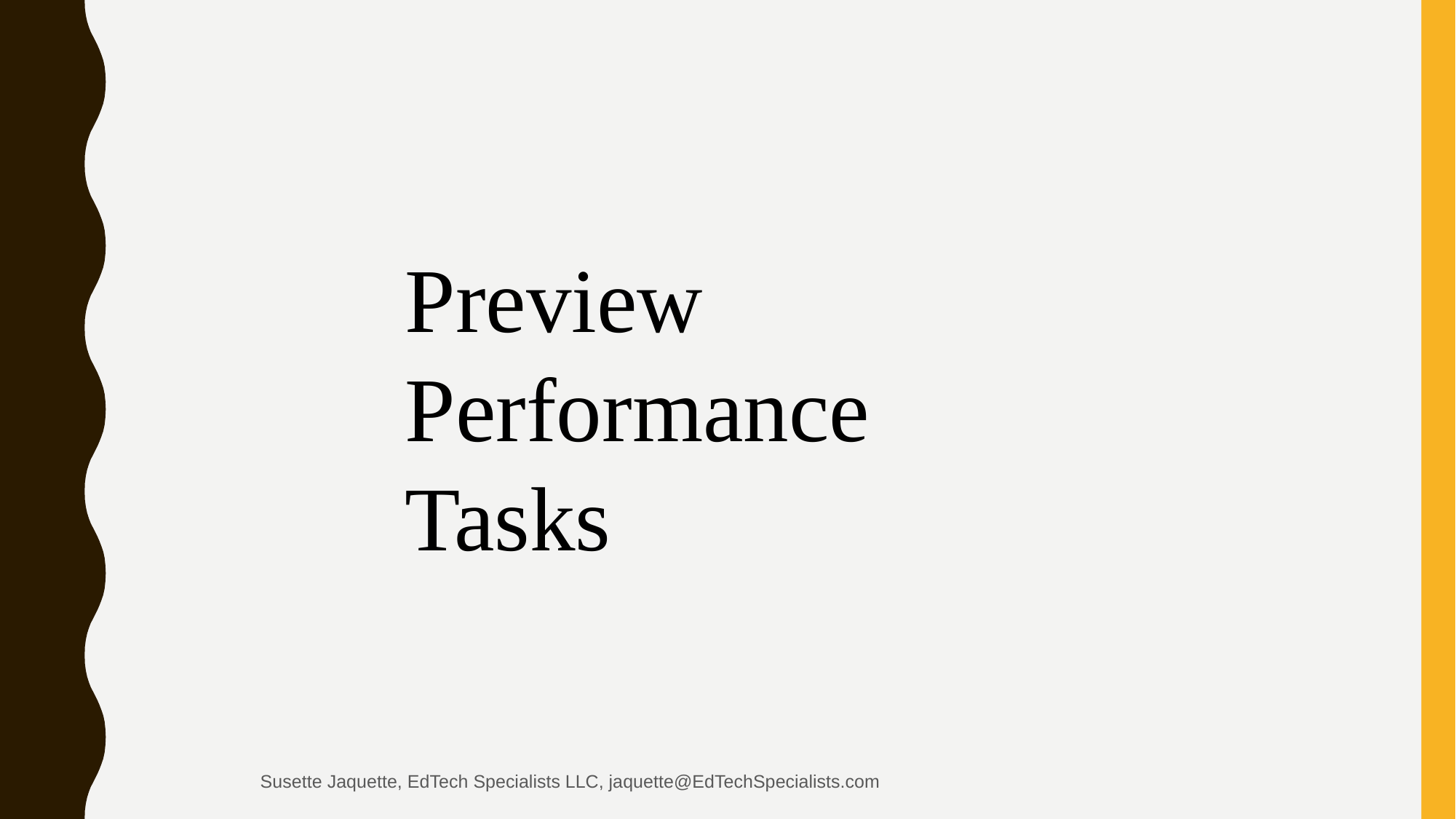

Preview Performance Tasks
Susette Jaquette, EdTech Specialists LLC, jaquette@EdTechSpecialists.com